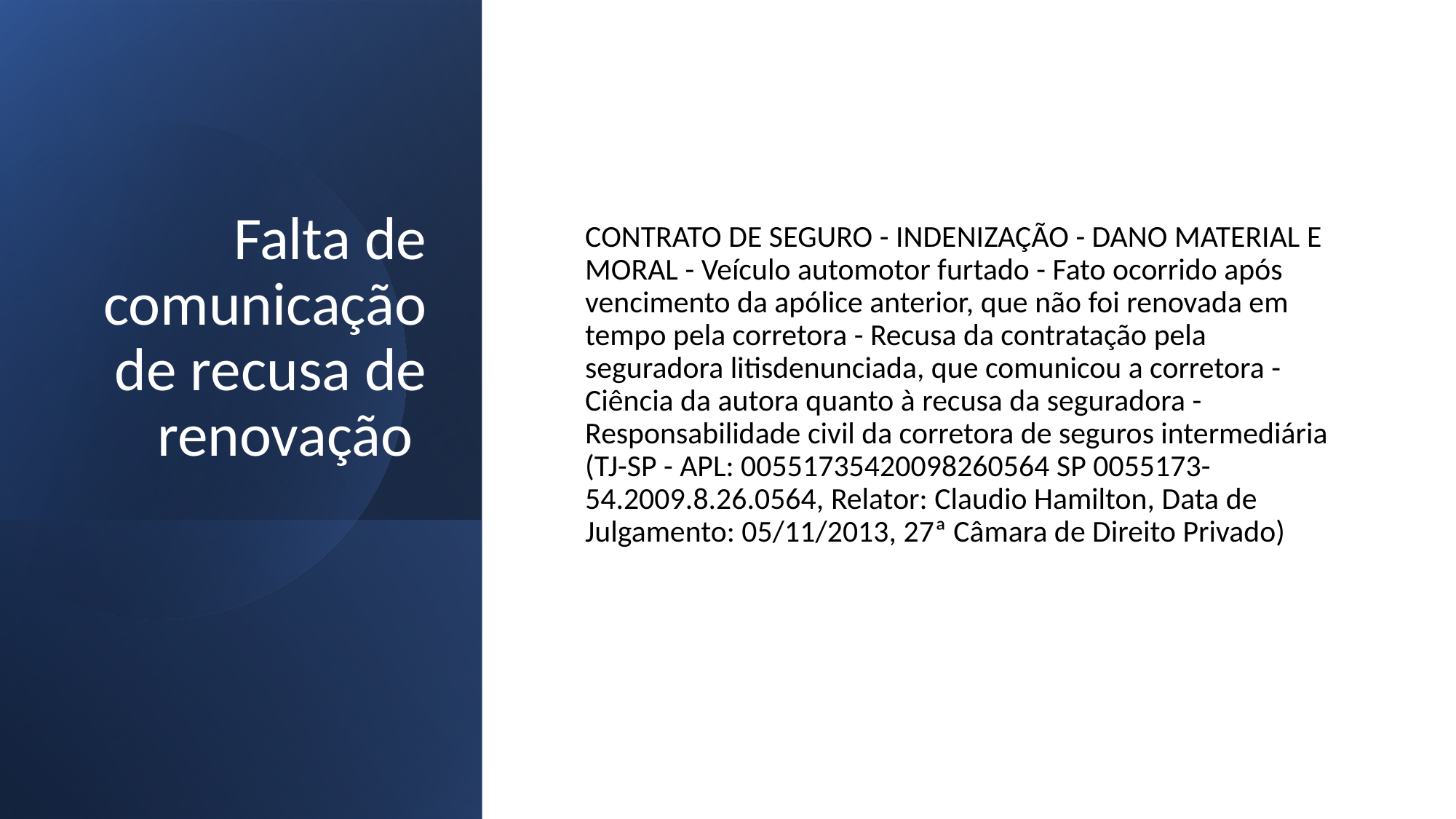

# Falta de comunicação de recusa de renovação
CONTRATO DE SEGURO - INDENIZAÇÃO - DANO MATERIAL E MORAL - Veículo automotor furtado - Fato ocorrido após vencimento da apólice anterior, que não foi renovada em tempo pela corretora - Recusa da contratação pela seguradora litisdenunciada, que comunicou a corretora - Ciência da autora quanto à recusa da seguradora - Responsabilidade civil da corretora de seguros intermediária (TJ-SP - APL: 00551735420098260564 SP 0055173-54.2009.8.26.0564, Relator: Claudio Hamilton, Data de Julgamento: 05/11/2013, 27ª Câmara de Direito Privado)